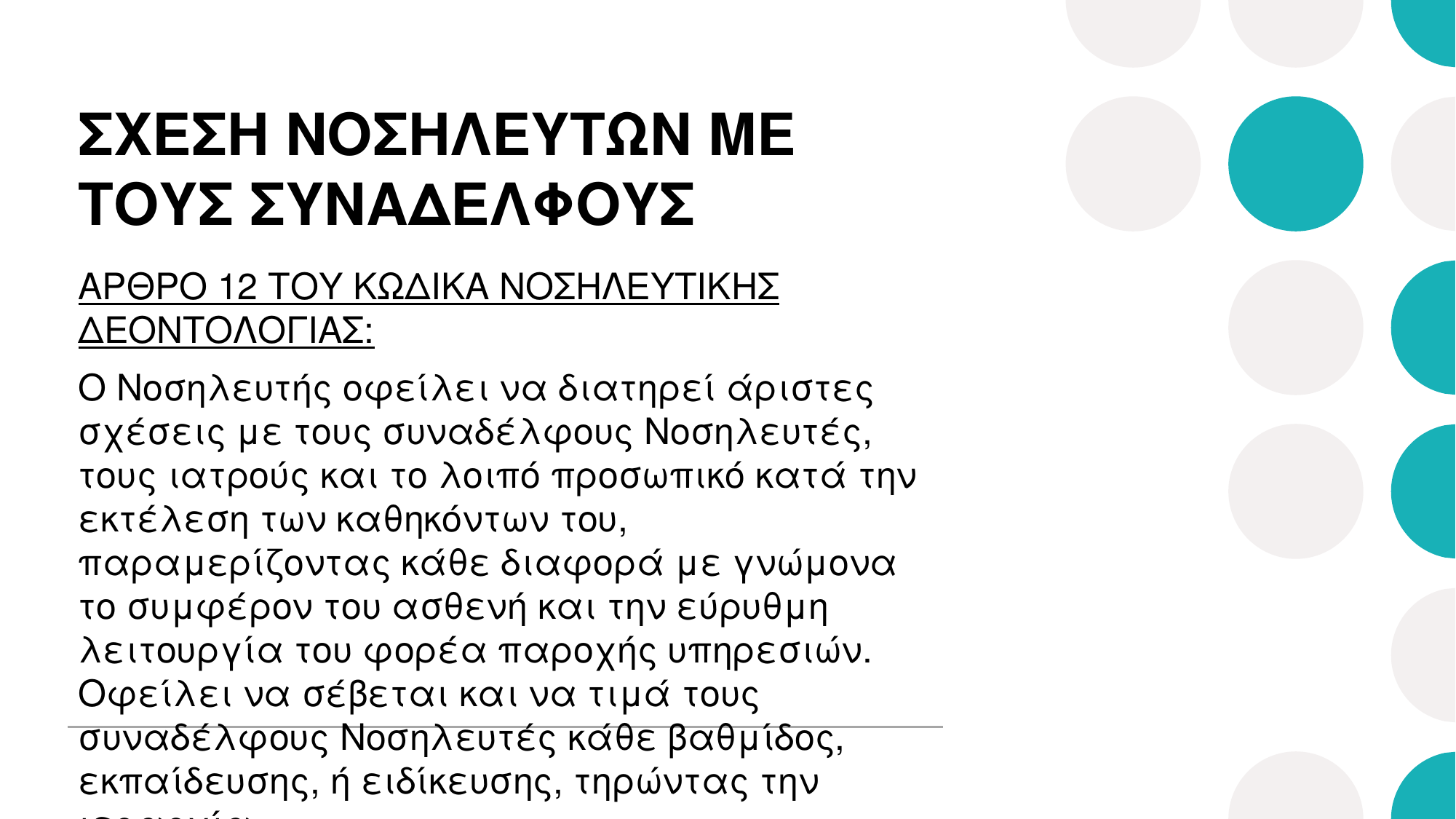

# ΣΧΕΣΗ ΝΟΣΗΛΕΥΤΩΝ ΜΕ ΤΟΥΣ ΣΥΝΑΔΕΛΦΟΥΣ
ΑΡΘΡΟ 12 ΤΟΥ ΚΩΔΙΚΑ ΝΟΣΗΛΕΥΤΙΚΗΣ ΔΕΟΝΤΟΛΟΓΙΑΣ:
Ο Νοσηλευτής οφείλει να διατηρεί άριστες σχέσεις με τους συναδέλφους Νοσηλευτές, τους ιατρούς και το λοιπό προσωπικό κατά την εκτέλεση των καθηκόντων του, παραμερίζοντας κάθε διαφορά με γνώμονα το συμφέρον του ασθενή και την εύρυθμη λειτουργία του φορέα παροχής υπηρεσιών. Οφείλει να σέβεται και να τιμά τους συναδέλφους Νοσηλευτές κάθε βαθμίδος, εκπαίδευσης, ή ειδίκευσης, τηρώντας την ιεραρχία